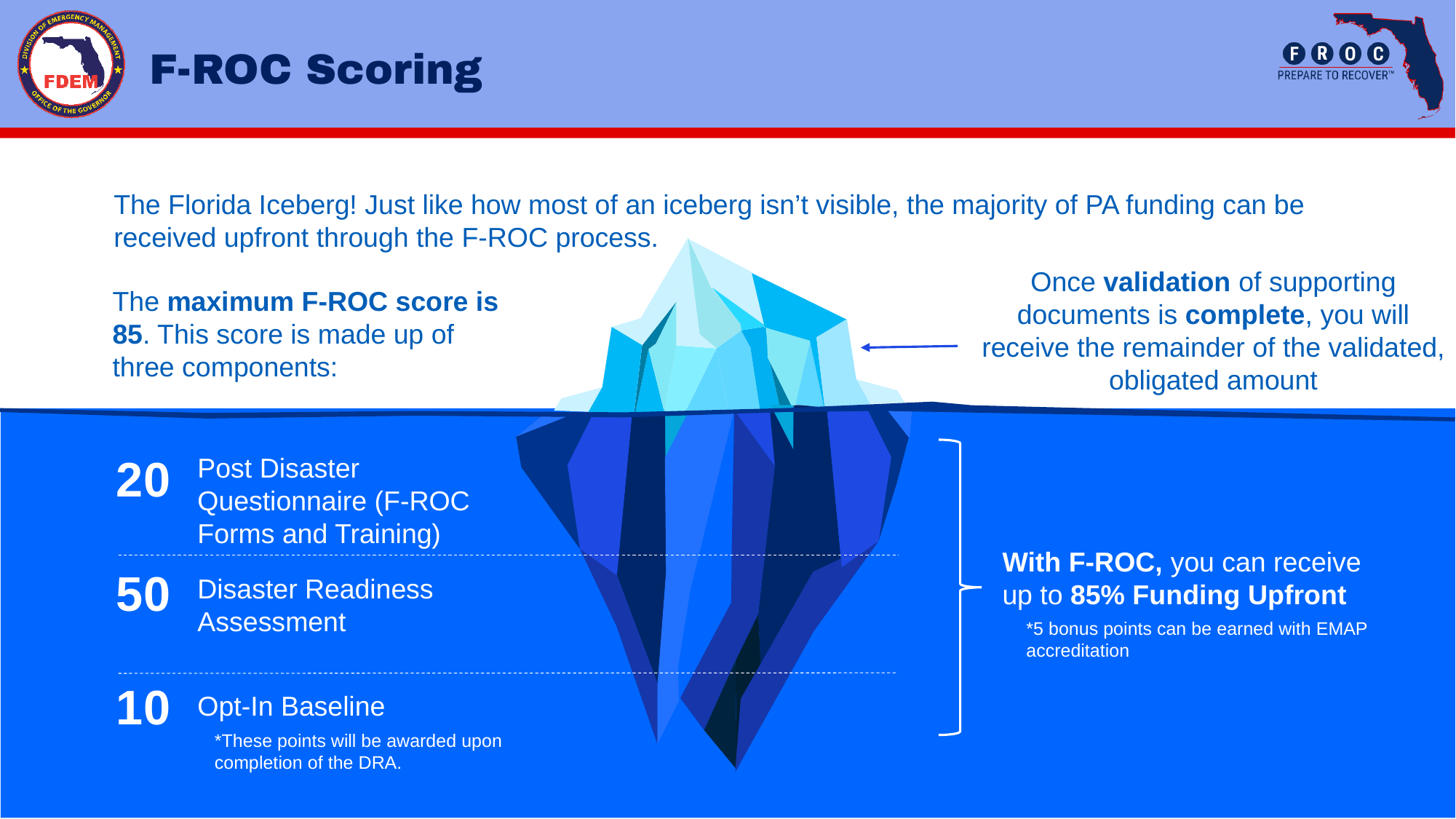

F-ROC Scoring
The Florida Iceberg! Just like how most of an iceberg isn’t visible, the majority of PA funding can be received upfront through the F-ROC process.

Once validation of supporting documents is complete, you will receive the remainder of the validated, obligated amount
The maximum F-ROC score is 85. This score is made up of three components:

20
Post Disaster Questionnaire (F-ROC Forms and Training)
With F-ROC, you can receive up to 85% Funding Upfront

50
Disaster Readiness Assessment
*5 bonus points can be earned with EMAP accreditation
10
Opt-In Baseline
*These points will be awarded upon completion of the DRA.